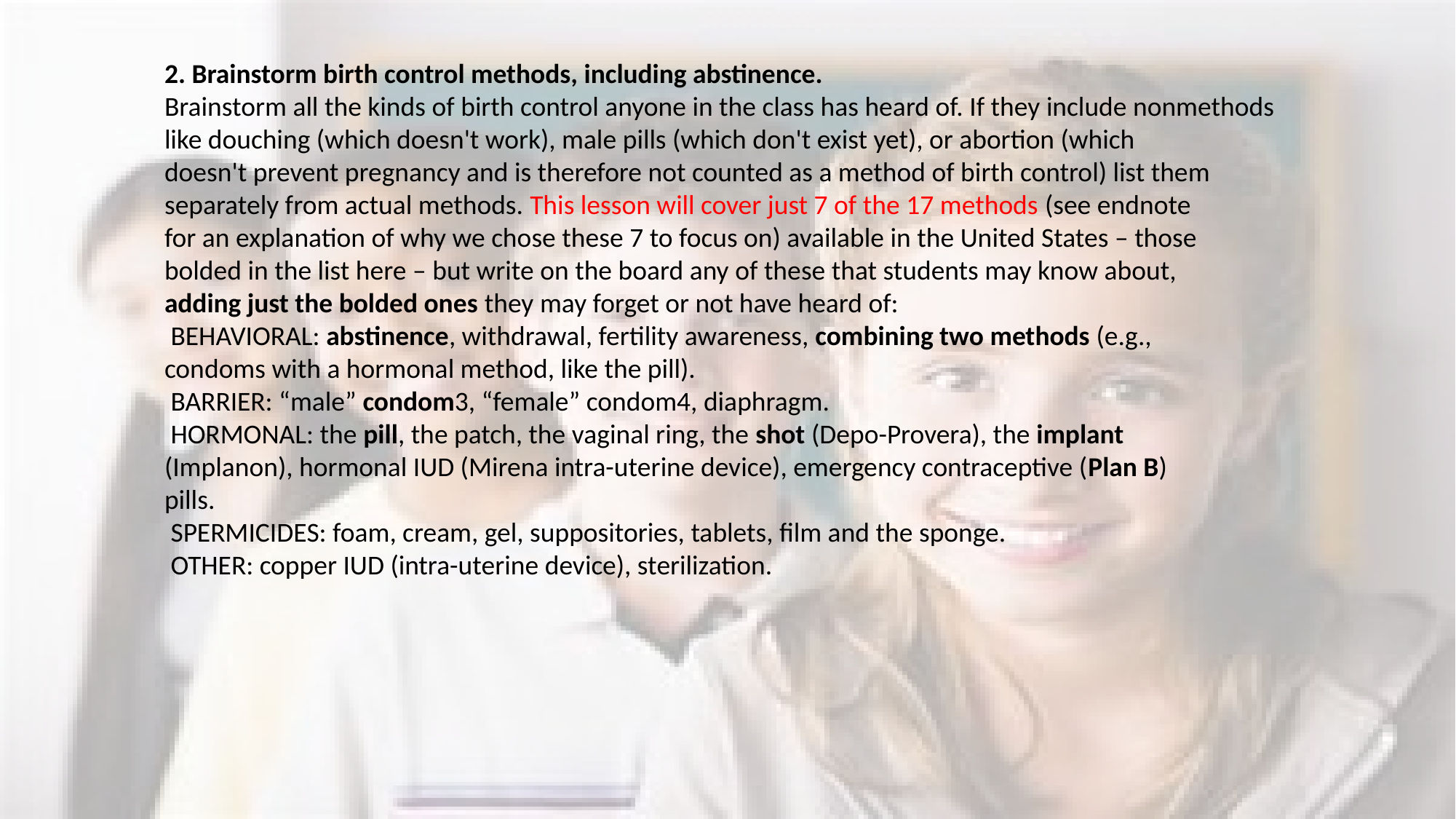

2. Brainstorm birth control methods, including abstinence.
Brainstorm all the kinds of birth control anyone in the class has heard of. If they include nonmethods
like douching (which doesn't work), male pills (which don't exist yet), or abortion (which
doesn't prevent pregnancy and is therefore not counted as a method of birth control) list them
separately from actual methods. This lesson will cover just 7 of the 17 methods (see endnote
for an explanation of why we chose these 7 to focus on) available in the United States – those
bolded in the list here – but write on the board any of these that students may know about,
adding just the bolded ones they may forget or not have heard of:
 BEHAVIORAL: abstinence, withdrawal, fertility awareness, combining two methods (e.g.,
condoms with a hormonal method, like the pill).
 BARRIER: “male” condom3, “female” condom4, diaphragm.
 HORMONAL: the pill, the patch, the vaginal ring, the shot (Depo-Provera), the implant
(Implanon), hormonal IUD (Mirena intra-uterine device), emergency contraceptive (Plan B)
pills.
 SPERMICIDES: foam, cream, gel, suppositories, tablets, film and the sponge.
 OTHER: copper IUD (intra-uterine device), sterilization.